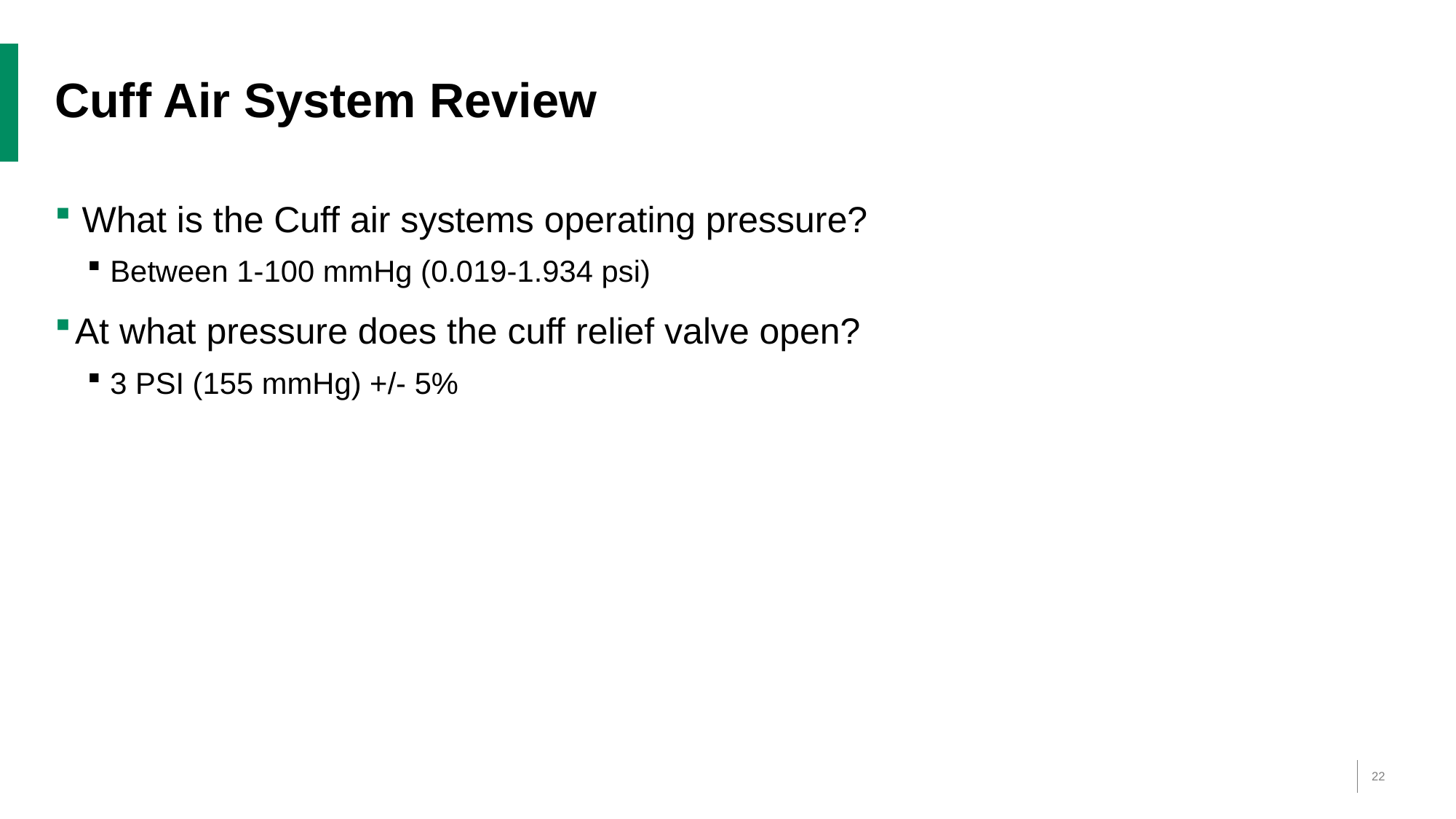

# Cuff Air System Review
What is the Cuff air systems operating pressure?
Between 1-100 mmHg (0.019-1.934 psi)
At what pressure does the cuff relief valve open?
3 PSI (155 mmHg) +/- 5%

22